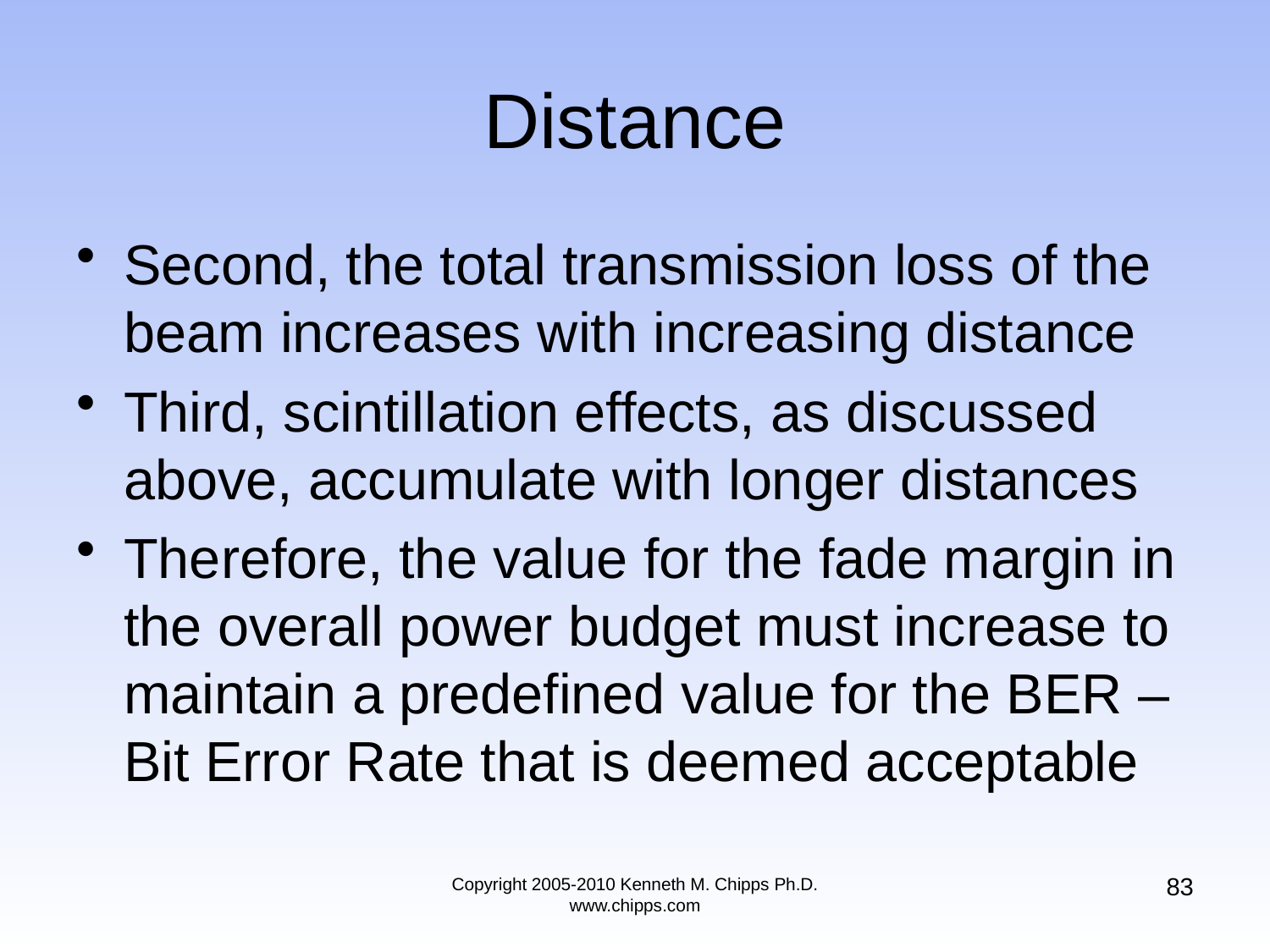

# Distance
Second, the total transmission loss of the beam increases with increasing distance
Third, scintillation effects, as discussed above, accumulate with longer distances
Therefore, the value for the fade margin in the overall power budget must increase to maintain a predefined value for the BER – Bit Error Rate that is deemed acceptable
83
Copyright 2005-2010 Kenneth M. Chipps Ph.D. www.chipps.com